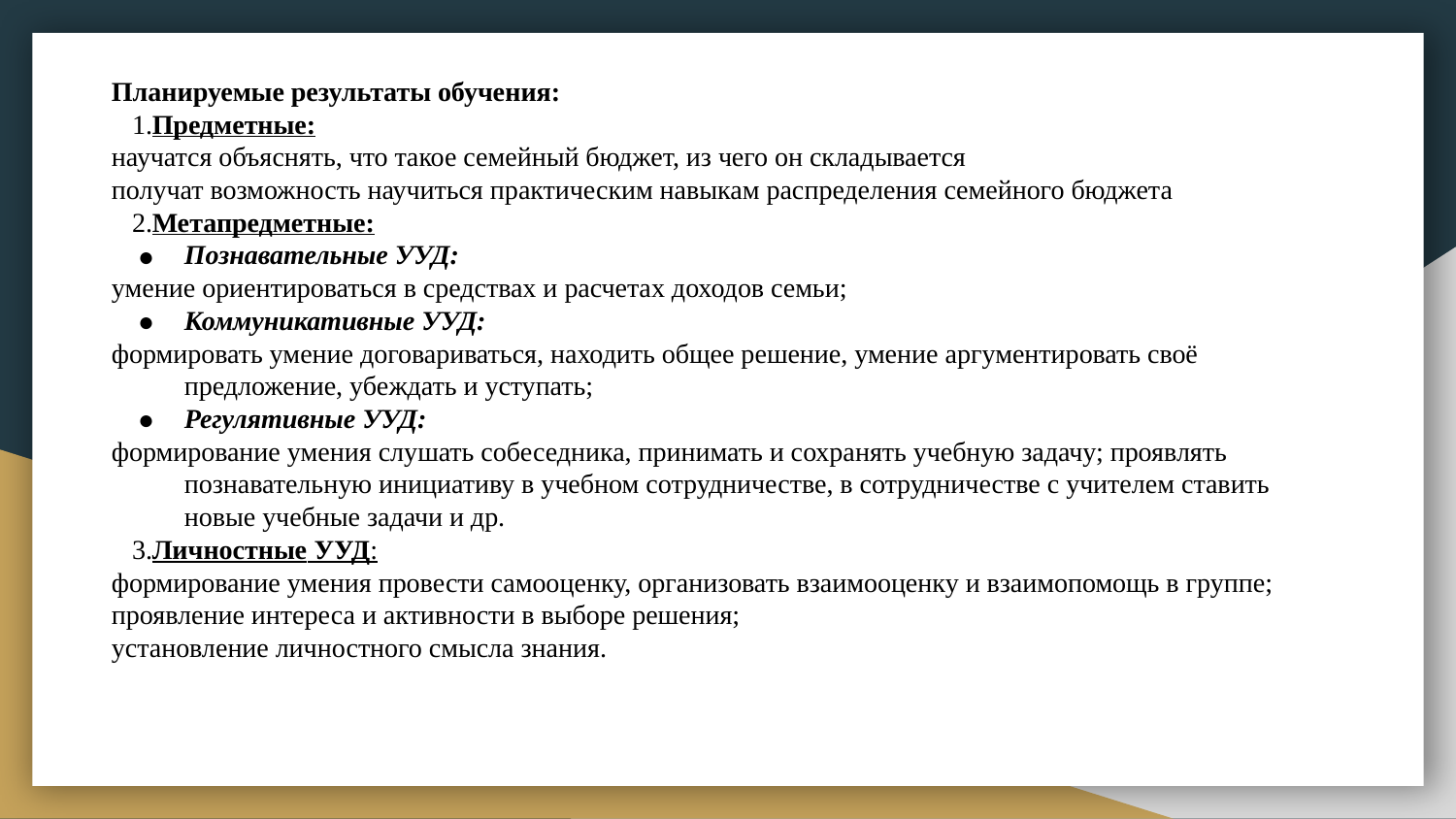

#
Планируемые результаты обучения:
   1.Предметные:
научатся объяснять, что такое семейный бюджет, из чего он складывается
получат возможность научиться практическим навыкам распределения семейного бюджета
   2.Метапредметные:
Познавательные УУД:
умение ориентироваться в средствах и расчетах доходов семьи;
Коммуникативные УУД:
формировать умение договариваться, находить общее решение, умение аргументировать своё предложение, убеждать и уступать;
Регулятивные УУД:
формирование умения слушать собеседника, принимать и сохранять учебную задачу; проявлять познавательную инициативу в учебном сотрудничестве, в сотрудничестве с учителем ставить новые учебные задачи и др.
   3.Личностные УУД:
формирование умения провести самооценку, организовать взаимооценку и взаимопомощь в группе;
проявление интереса и активности в выборе решения;
установление личностного смысла знания.